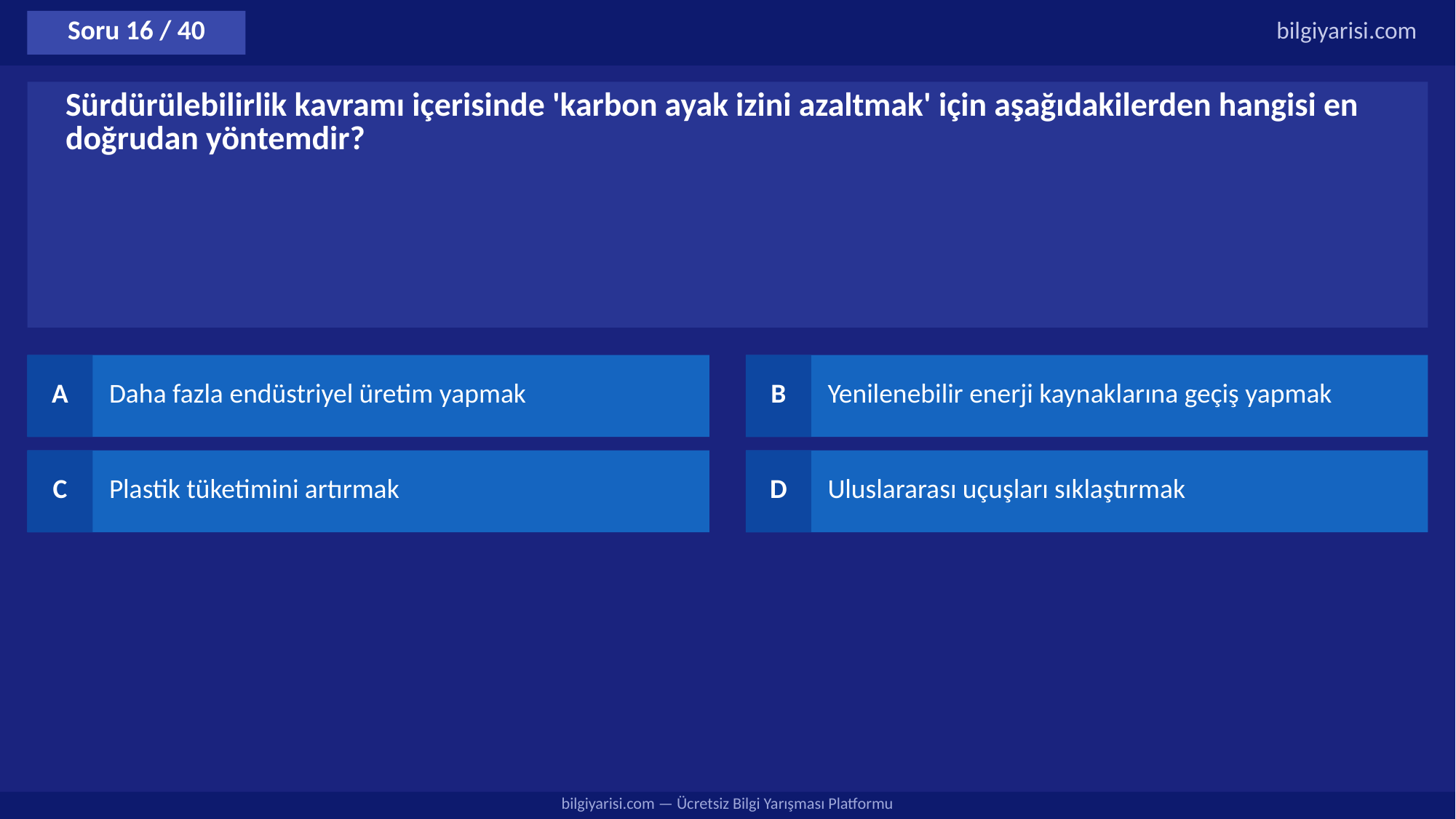

Soru 16 / 40
bilgiyarisi.com

Sürdürülebilirlik kavramı içerisinde 'karbon ayak izini azaltmak' için aşağıdakilerden hangisi en doğrudan yöntemdir?

A
Daha fazla endüstriyel üretim yapmak

B
Yenilenebilir enerji kaynaklarına geçiş yapmak

C
Plastik tüketimini artırmak

D
Uluslararası uçuşları sıklaştırmak
bilgiyarisi.com — Ücretsiz Bilgi Yarışması Platformu